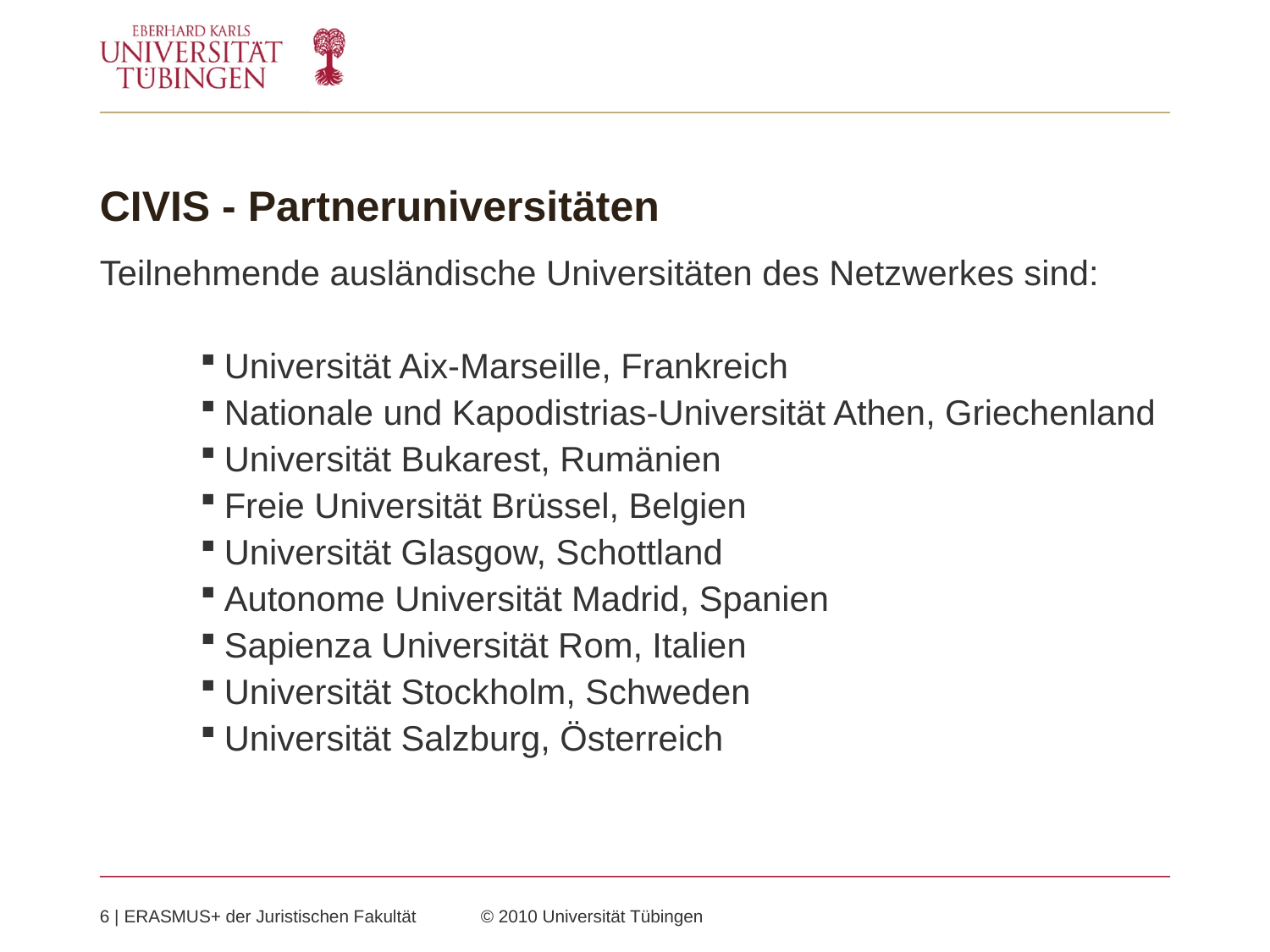

# CIVIS - Partneruniversitäten
Teilnehmende ausländische Universitäten des Netzwerkes sind:

Universität Aix-Marseille, Frankreich
Nationale und Kapodistrias-Universität Athen, Griechenland
Universität Bukarest, Rumänien
Freie Universität Brüssel, Belgien
Universität Glasgow, Schottland
Autonome Universität Madrid, Spanien
Sapienza Universität Rom, Italien
Universität Stockholm, Schweden
Universität Salzburg, Österreich

6 | ERASMUS+ der Juristischen Fakultät 	© 2010 Universität Tübingen